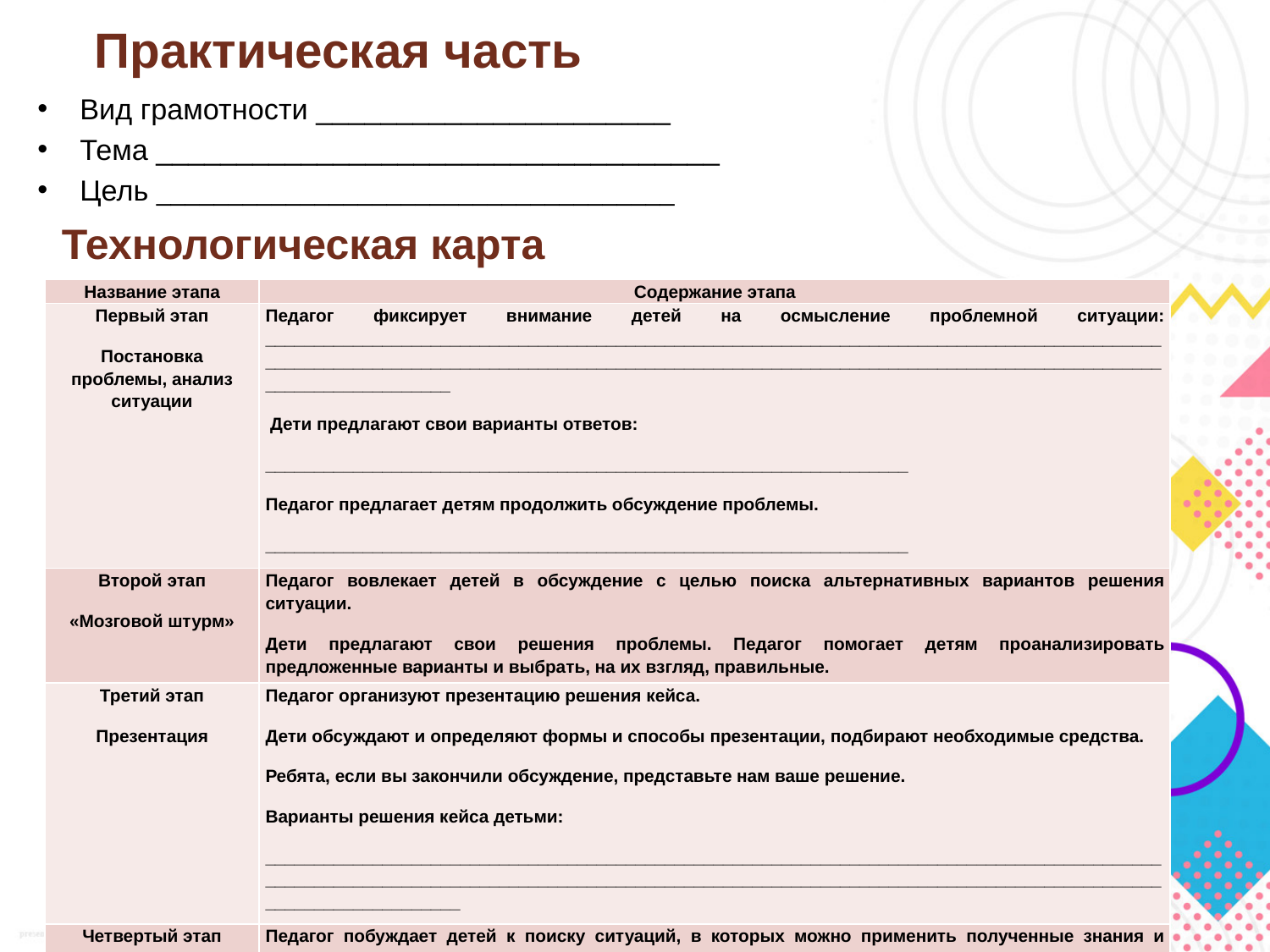

# Практическая часть
Вид грамотности ______________________
Тема ___________________________________
Цель ____________________________________
Технологическая карта
| Название этапа | Содержание этапа |
| --- | --- |
| Первый этап Постановка проблемы, анализ ситуации | Педагог фиксирует внимание детей на осмысление проблемной ситуации: \_\_\_\_\_\_\_\_\_\_\_\_\_\_\_\_\_\_\_\_\_\_\_\_\_\_\_\_\_\_\_\_\_\_\_\_\_\_\_\_\_\_\_\_\_\_\_\_\_\_\_\_\_\_\_\_\_\_\_\_\_\_\_\_\_\_\_\_\_\_\_\_\_\_\_\_\_\_\_\_\_\_\_\_\_\_\_\_\_\_\_\_\_\_\_\_\_\_\_\_\_\_\_\_\_\_\_\_\_\_\_\_\_\_\_\_\_\_\_\_\_\_\_\_\_\_\_\_\_\_\_\_\_\_\_\_\_\_\_\_\_\_\_\_\_\_\_\_\_\_\_\_\_\_\_\_\_\_\_\_\_\_\_\_\_\_\_\_\_\_\_\_\_\_\_\_\_\_\_\_\_\_\_\_\_\_\_\_\_\_\_\_\_\_\_\_\_\_\_\_\_\_\_ Дети предлагают свои варианты ответов: \_\_\_\_\_\_\_\_\_\_\_\_\_\_\_\_\_\_\_\_\_\_\_\_\_\_\_\_\_\_\_\_\_\_\_\_\_\_\_\_\_\_\_\_\_\_\_\_\_\_\_\_\_\_\_\_\_\_\_\_\_\_\_\_\_\_ Педагог предлагает детям продолжить обсуждение проблемы. \_\_\_\_\_\_\_\_\_\_\_\_\_\_\_\_\_\_\_\_\_\_\_\_\_\_\_\_\_\_\_\_\_\_\_\_\_\_\_\_\_\_\_\_\_\_\_\_\_\_\_\_\_\_\_\_\_\_\_\_\_\_\_\_\_\_ |
| Второй этап «Мозговой штурм» | Педагог вовлекает детей в обсуждение с целью поиска альтернативных вариантов решения ситуации. Дети предлагают свои решения проблемы. Педагог помогает детям проанализировать предложенные варианты и выбрать, на их взгляд, правильные. |
| Третий этап Презентация | Педагог организуют презентацию решения кейса. Дети обсуждают и определяют формы и способы презентации, подбирают необходимые средства. Ребята, если вы закончили обсуждение, представьте нам ваше решение. Варианты решения кейса детьми: \_\_\_\_\_\_\_\_\_\_\_\_\_\_\_\_\_\_\_\_\_\_\_\_\_\_\_\_\_\_\_\_\_\_\_\_\_\_\_\_\_\_\_\_\_\_\_\_\_\_\_\_\_\_\_\_\_\_\_\_\_\_\_\_\_\_\_\_\_\_\_\_\_\_\_\_\_\_\_\_\_\_\_\_\_\_\_\_\_\_\_\_\_\_\_\_\_\_\_\_\_\_\_\_\_\_\_\_\_\_\_\_\_\_\_\_\_\_\_\_\_\_\_\_\_\_\_\_\_\_\_\_\_\_\_\_\_\_\_\_\_\_\_\_\_\_\_\_\_\_\_\_\_\_\_\_\_\_\_\_\_\_\_\_\_\_\_\_\_\_\_\_\_\_\_\_\_\_\_\_\_\_\_\_\_\_\_\_\_\_\_\_\_\_\_\_\_\_\_\_\_\_\_\_ |
| Четвертый этап Рефлексия | Педагог побуждает детей к поиску ситуаций, в которых можно применить полученные знания и навыки. ВЫВОД/ПРАВИЛО \_\_\_\_\_\_\_\_\_\_\_\_\_\_\_\_\_\_\_\_\_\_\_\_\_\_\_\_\_\_\_\_\_\_\_\_\_\_\_\_\_\_\_\_\_\_\_\_\_\_\_\_\_\_\_\_\_\_\_\_\_\_\_\_\_\_\_\_\_\_\_\_\_\_\_\_\_\_\_\_\_\_\_\_\_\_\_\_\_\_\_\_\_\_\_\_\_\_\_\_\_\_\_\_\_\_\_\_\_\_\_\_\_\_\_\_\_\_\_\_\_\_\_\_\_\_\_\_\_\_\_\_\_\_\_\_\_\_\_\_\_\_\_\_\_\_\_\_\_\_\_\_\_\_\_\_\_\_\_\_\_\_\_\_\_\_\_\_\_\_\_\_\_\_\_\_\_\_\_\_\_\_\_\_\_\_\_\_\_\_\_\_\_\_\_\_\_\_\_\_\_\_\_\_ |